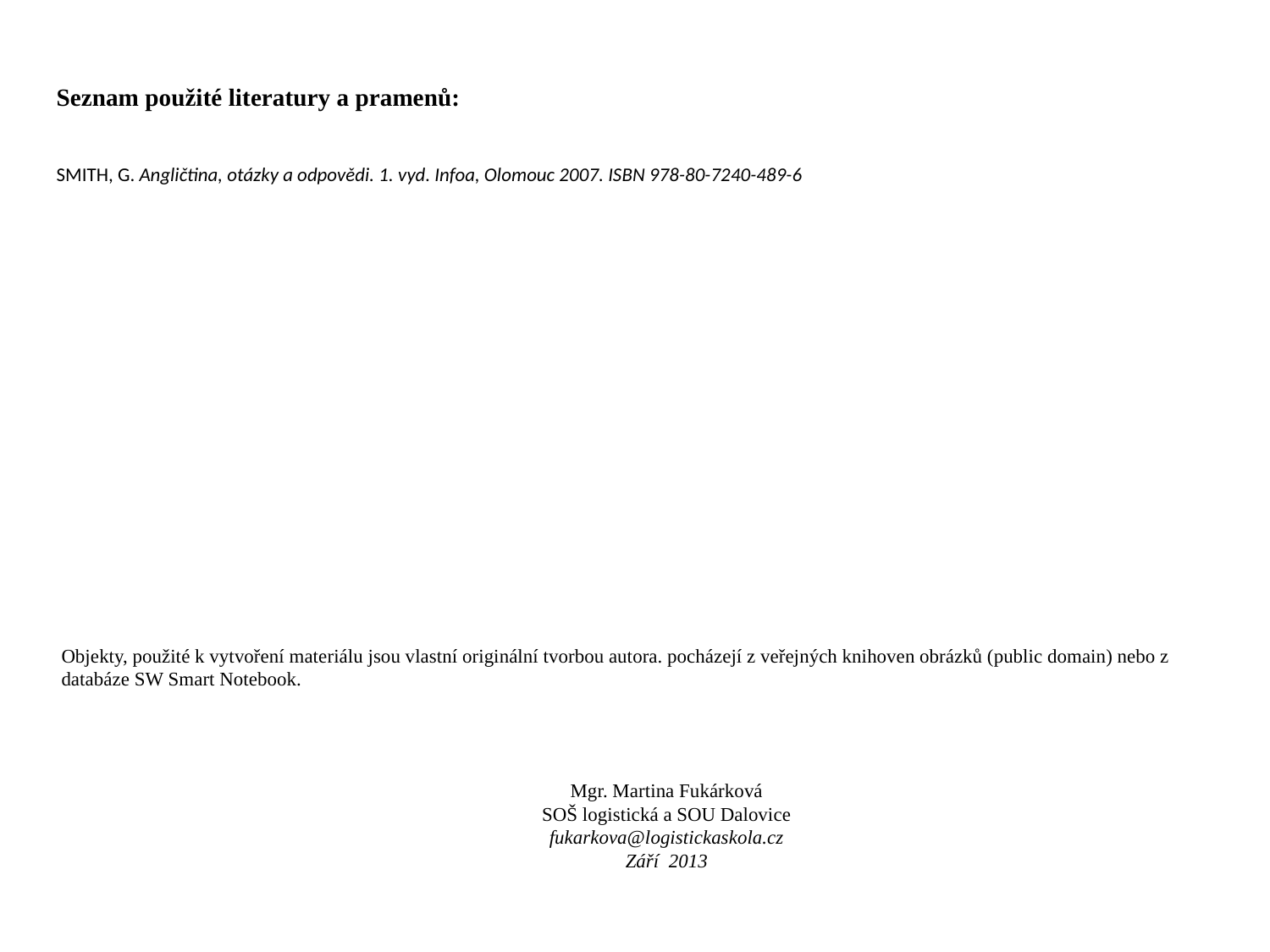

Seznam použité literatury a pramenů:

SMITH, G. Angličtina, otázky a odpovědi. 1. vyd. Infoa, Olomouc 2007. ISBN 978-80-7240-489-6
Objekty, použité k vytvoření materiálu jsou vlastní originální tvorbou autora. pocházejí z veřejných knihoven obrázků (public domain) nebo z databáze SW Smart Notebook.
Mgr. Martina Fukárková
SOŠ logistická a SOU Dalovice
fukarkova@logistickaskola.cz
Září  2013